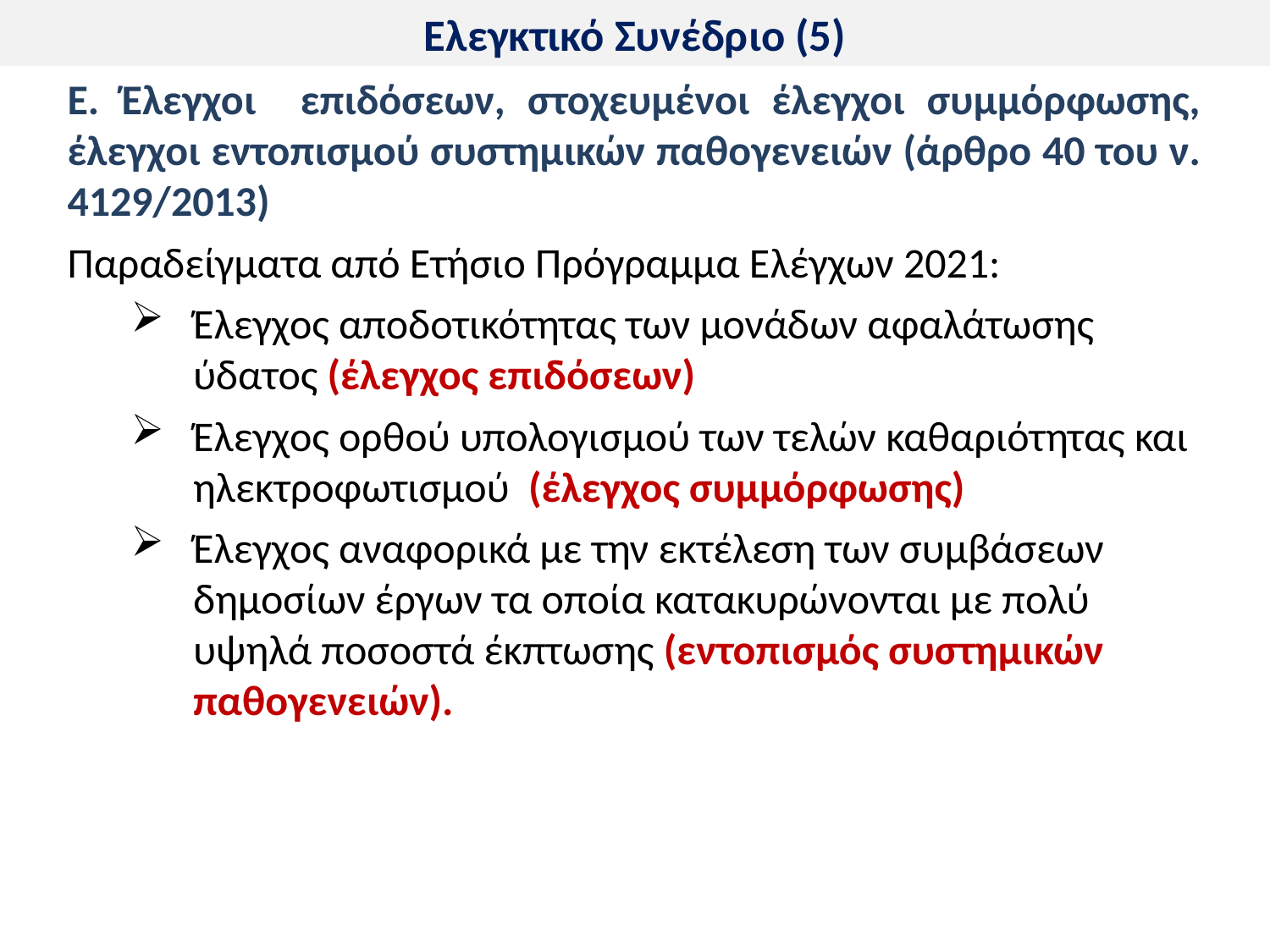

# Ελεγκτικό Συνέδριο (5)
Ε. Έλεγχοι  επιδόσεων, στοχευμένοι έλεγχοι συμμόρφωσης, έλεγχοι εντοπισμού συστημικών παθογενειών (άρθρο 40 του ν. 4129/2013)
Παραδείγματα από Ετήσιο Πρόγραμμα Ελέγχων 2021:
Έλεγχος αποδοτικότητας των μονάδων αφαλάτωσης ύδατος (έλεγχος επιδόσεων)
Έλεγχος ορθού υπολογισμού των τελών καθαριότητας και ηλεκτροφωτισμού  (έλεγχος συμμόρφωσης)
Έλεγχος αναφορικά με την εκτέλεση των συμβάσεων δημοσίων έργων τα οποία κατακυρώνονται με πολύ υψηλά ποσοστά έκπτωσης (εντοπισμός συστημικών παθογενειών).